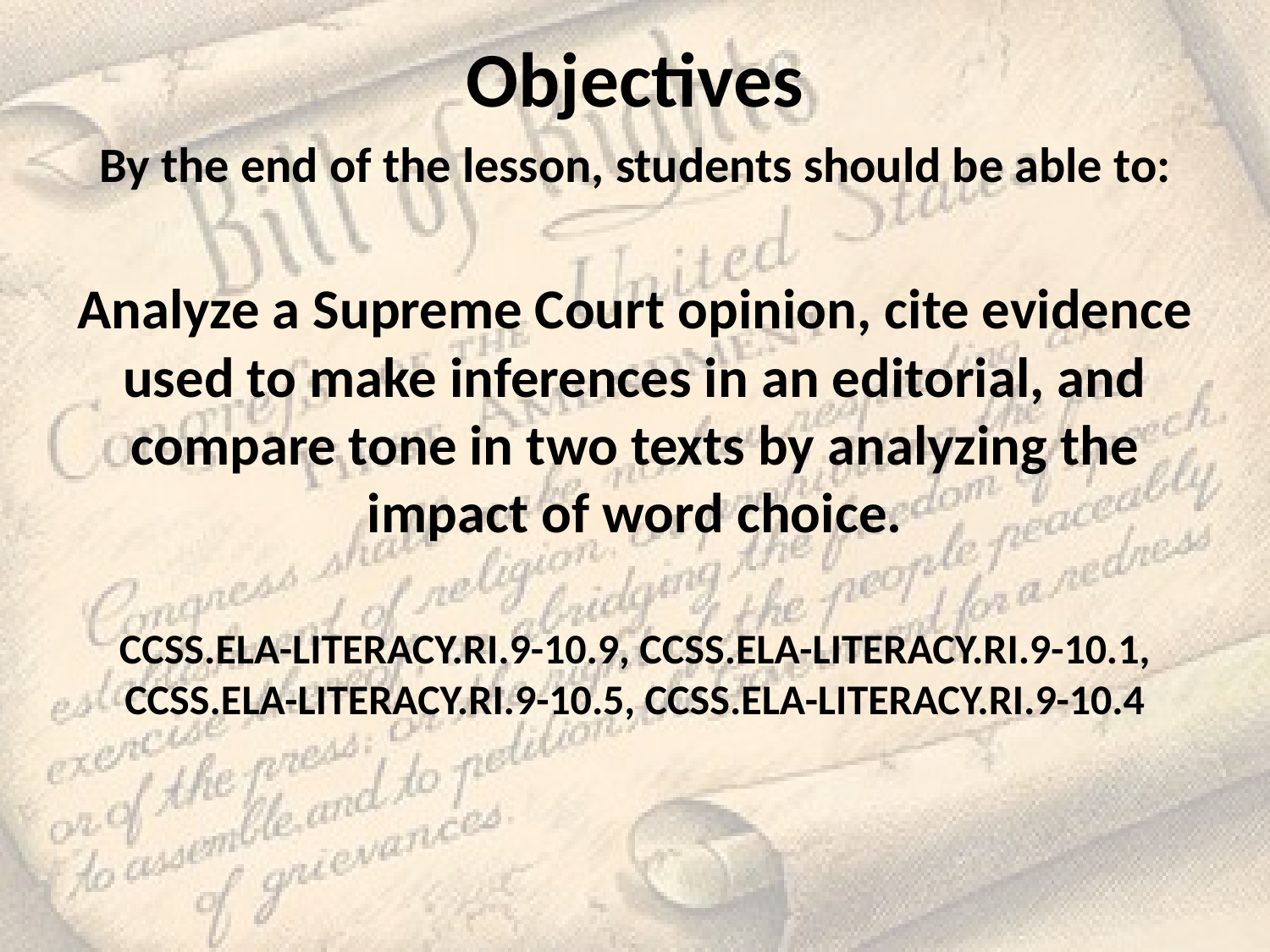

# Objectives
By the end of the lesson, students should be able to:

Analyze a Supreme Court opinion, cite evidence used to make inferences in an editorial, and compare tone in two texts by analyzing the impact of word choice.

CCSS.ELA-LITERACY.RI.9-10.9, CCSS.ELA-LITERACY.RI.9-10.1, CCSS.ELA-LITERACY.RI.9-10.5, CCSS.ELA-LITERACY.RI.9-10.4